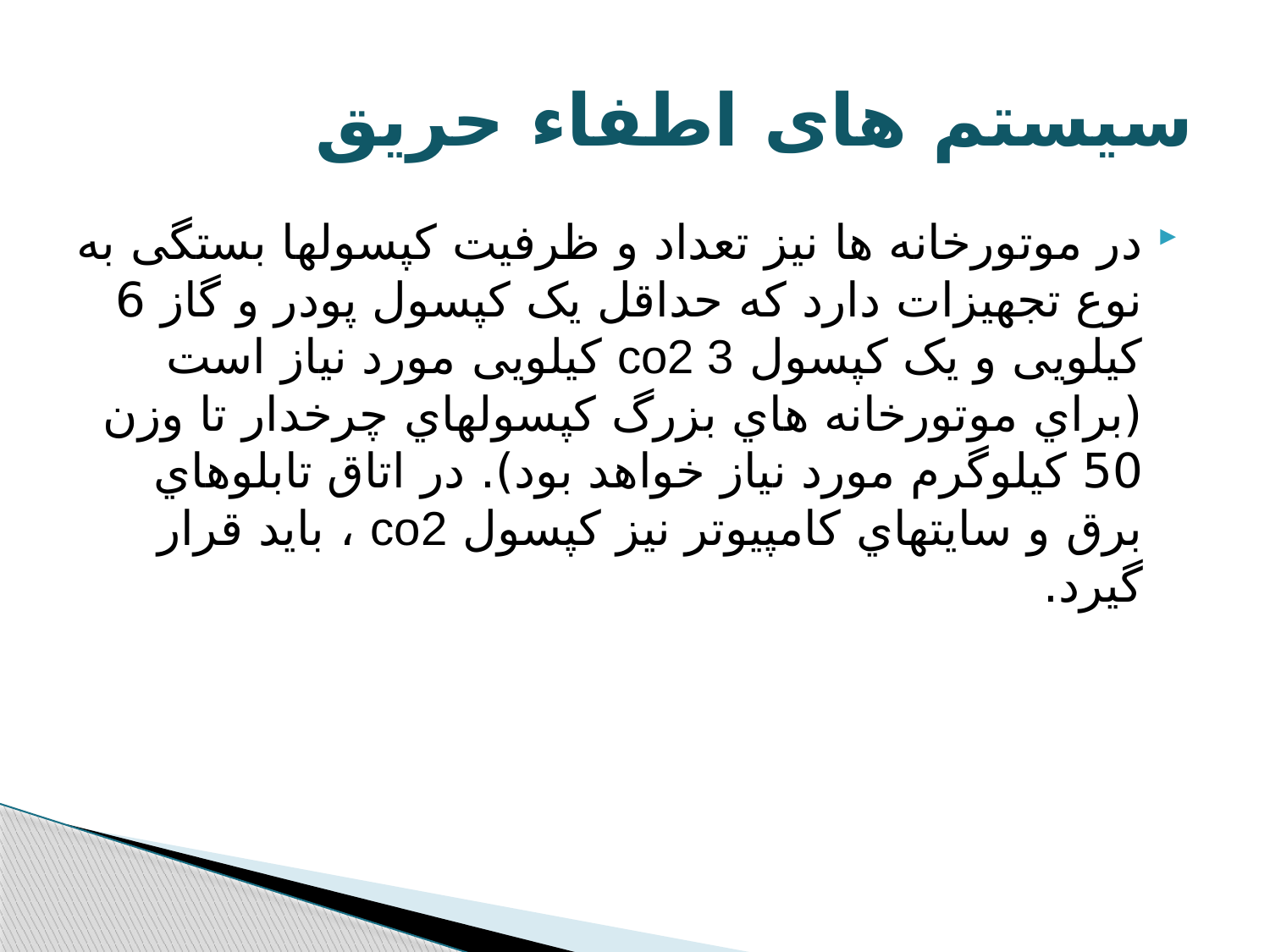

# سیستم های اطفاء حریق
در موتورخانه ها نیز تعداد و ظرفیت کپسولها بستگی به نوع تجهیزات دارد که حداقل یک کپسول پودر و گاز 6 کیلویی و یک کپسول co2 3 کیلویی مورد نیاز است (براي موتورخانه هاي بزرگ کپسولهاي چرخدار تا وزن 50 کیلوگرم مورد نیاز خواهد بود). در اتاق تابلوهاي برق و سایتهاي کامپیوتر نیز کپسول co2 ، باید قرار گیرد.